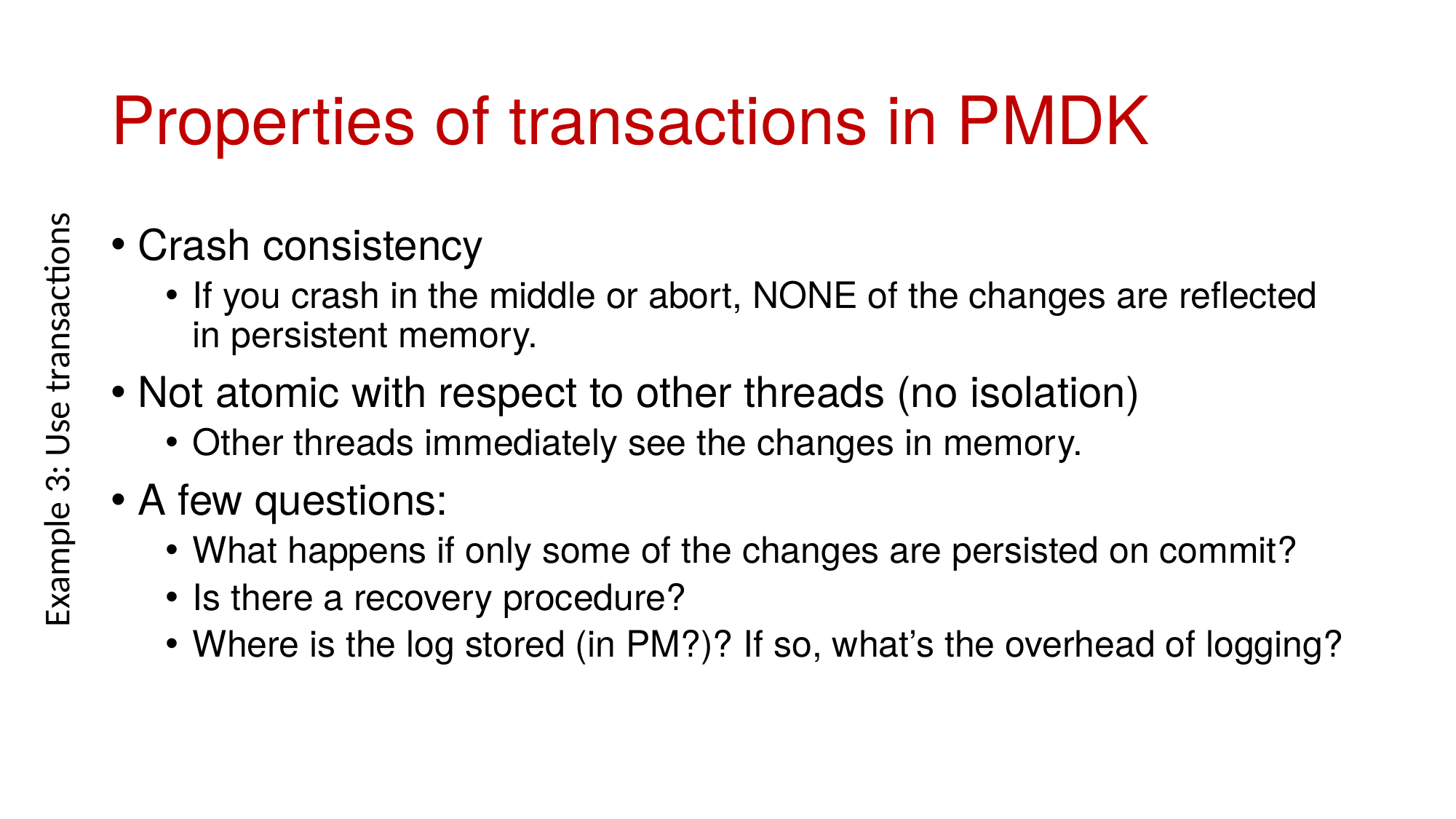

# Properties of transactions in PMDK
Crash consistency
If you crash in the middle or abort, NONE of the changes are reflected in persistent memory.
Not atomic with respect to other threads (no isolation)
Other threads immediately see the changes in memory.
A few questions:
What happens if only some of the changes are persisted on commit?
Is there a recovery procedure?
Where is the log stored (in PM?)? If so, what’s the overhead of logging?

Example 3: Use transactions